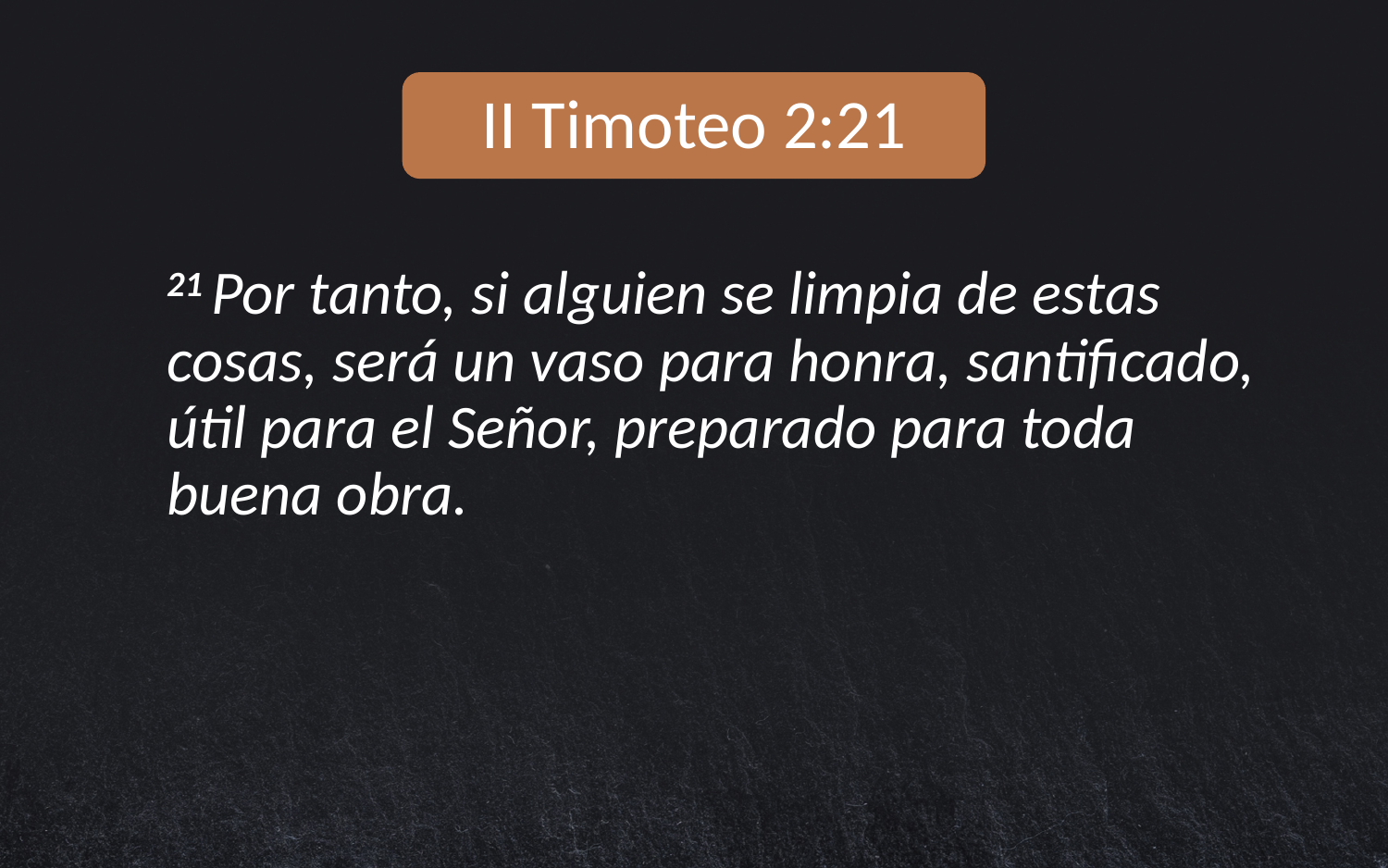

II Timoteo 2:21
21 Por tanto, si alguien se limpia de estas cosas, será un vaso para honra, santificado, útil para el Señor, preparado para toda buena obra.